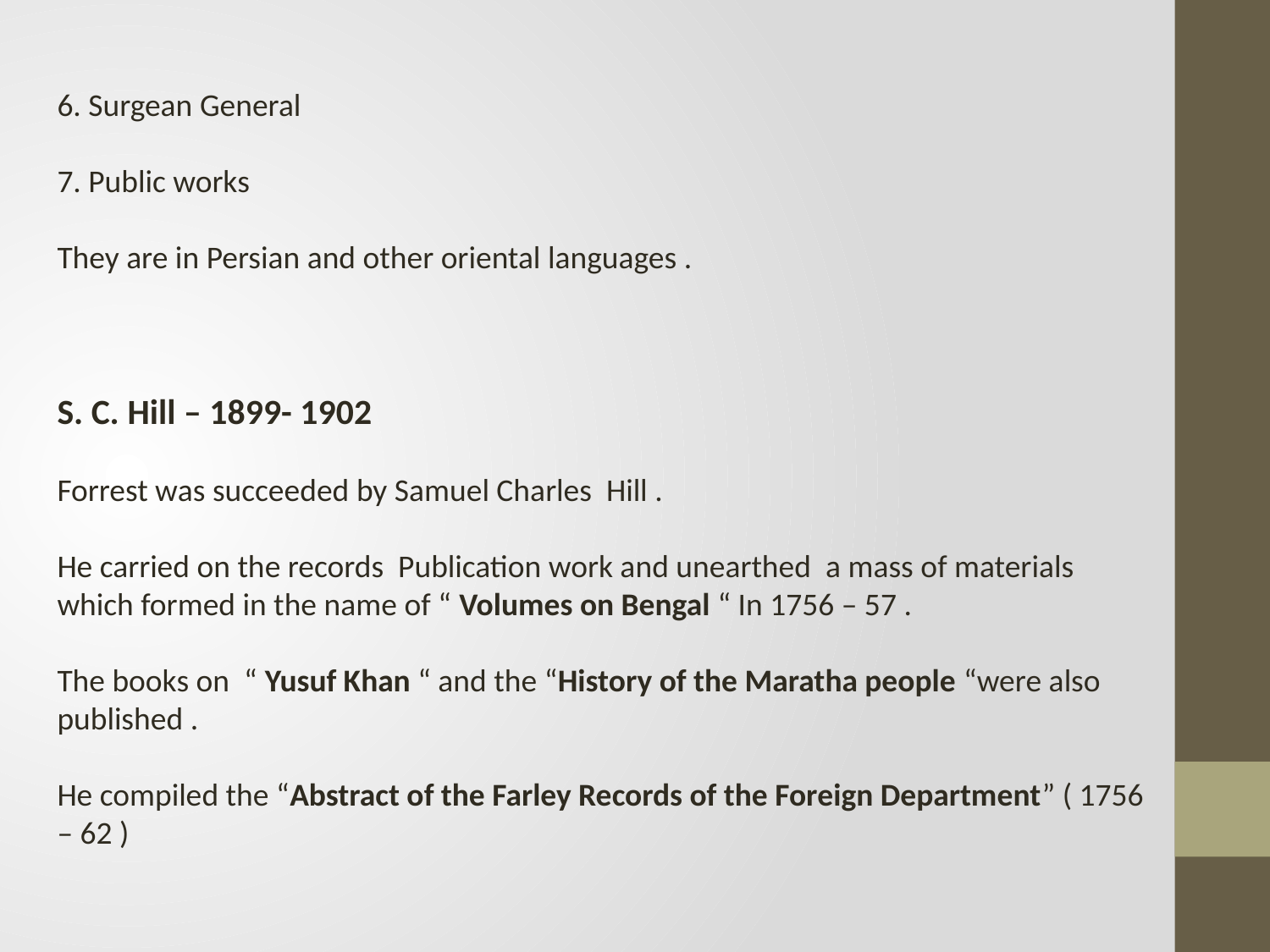

6. Surgean General

7. Public works

They are in Persian and other oriental languages .

S. C. Hill – 1899- 1902

Forrest was succeeded by Samuel Charles  Hill .

He carried on the records  Publication work and unearthed  a mass of materials which formed in the name of “ Volumes on Bengal “ In 1756 – 57 .

The books on  “ Yusuf Khan “ and the “History of the Maratha people “were also published .

He compiled the “Abstract of the Farley Records of the Foreign Department” ( 1756 – 62 )